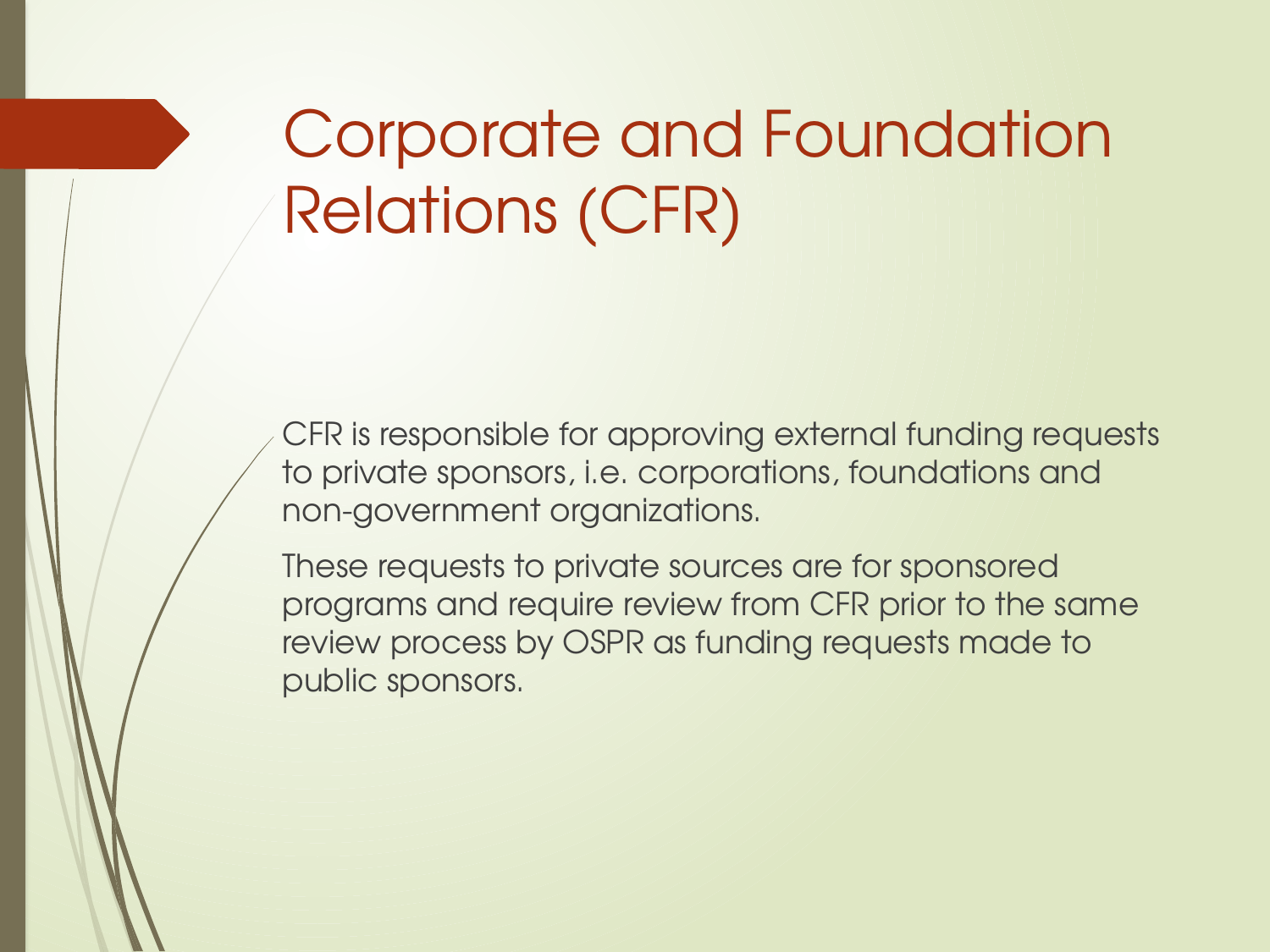

# Corporate and Foundation Relations (CFR)

CFR is responsible for approving external funding requests to private sponsors, i.e. corporations, foundations and non-government organizations.
These requests to private sources are for sponsored programs and require review from CFR prior to the same review process by OSPR as funding requests made to public sponsors.